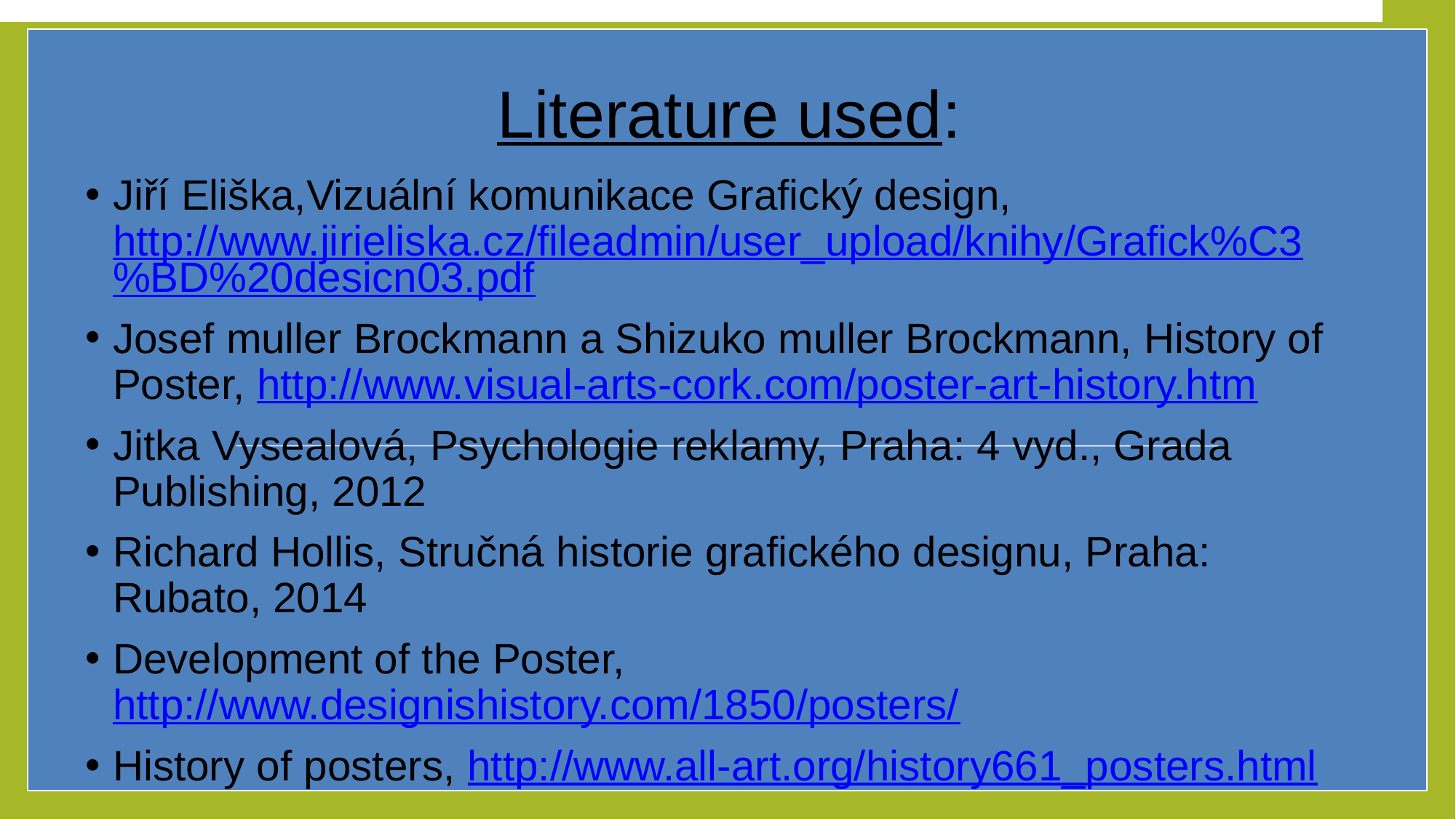

Literature used:
# Jiří Eliška,Vizuální komunikace Grafický design,  http://www.jirieliska.cz/fileadmin/user_upload/knihy/Grafick%C3%BD%20desicn03.pdf
Josef muller Brockmann a Shizuko muller Brockmann, History of Poster, http://www.visual-arts-cork.com/poster-art-history.htm
Jitka Vysealová, Psychologie reklamy, Praha: 4 vyd., Grada Publishing, 2012
Richard Hollis, Stručná historie grafického designu, Praha: Rubato, 2014
Development of the Poster, http://www.designishistory.com/1850/posters/
History of posters, http://www.all-art.org/history661_posters.html